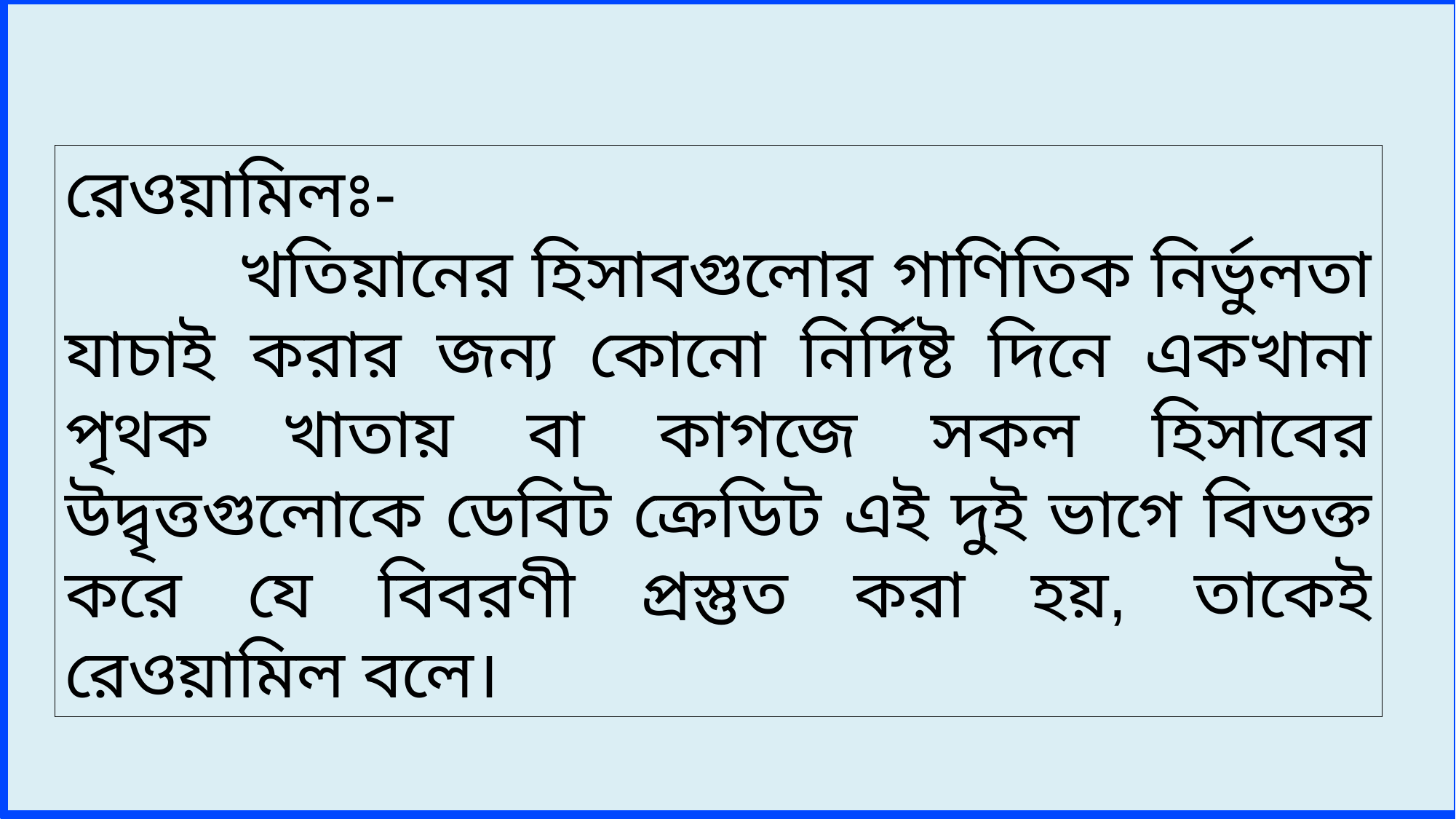

রেওয়ামিলঃ-
         খতিয়ানের হিসাবগুলোর গাণিতিক নির্ভুলতা যাচাই করার জন্য কোনো নির্দিষ্ট দিনে একখানা পৃথক খাতায় বা কাগজে সকল হিসাবের উদ্বৃত্তগুলোকে ডেবিট ক্রেডিট এই দুই ভাগে ‍বিভক্ত করে যে বিবরণী প্রস্তুত করা হয়, তাকেই রেওয়ামিল বলে।